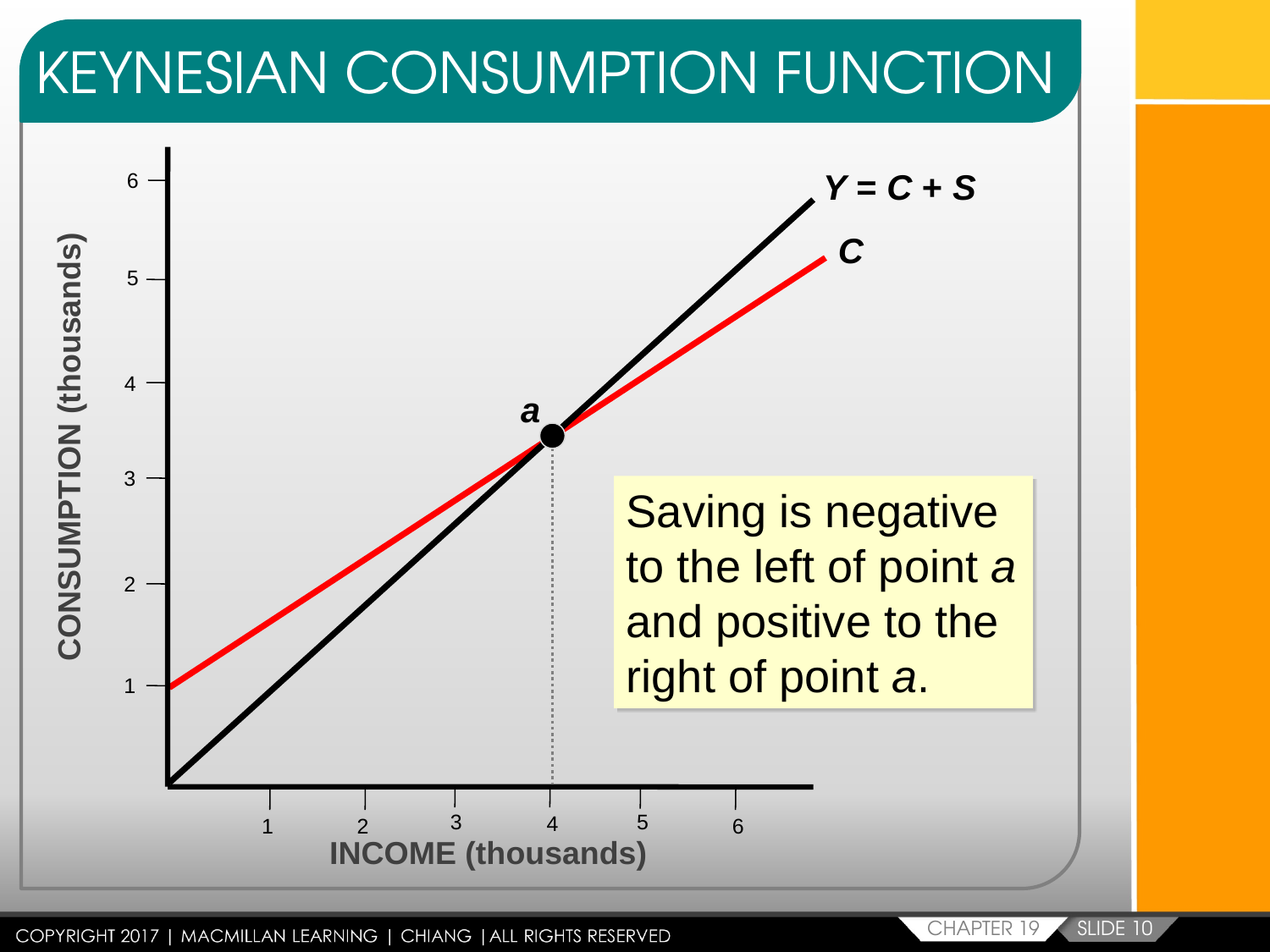

KEYNESIAN CONSUMPTION FUNCTION
Y = C + S
     6

C
     5

    4
a
CONSUMPTION (thousands)

   3
Saving is negative to the left of point a and positive to the right of point a.
   2
   1
5
 3
 4
 1
 2
 6
INCOME (thousands)
SLIDE 10
CHAPTER 19